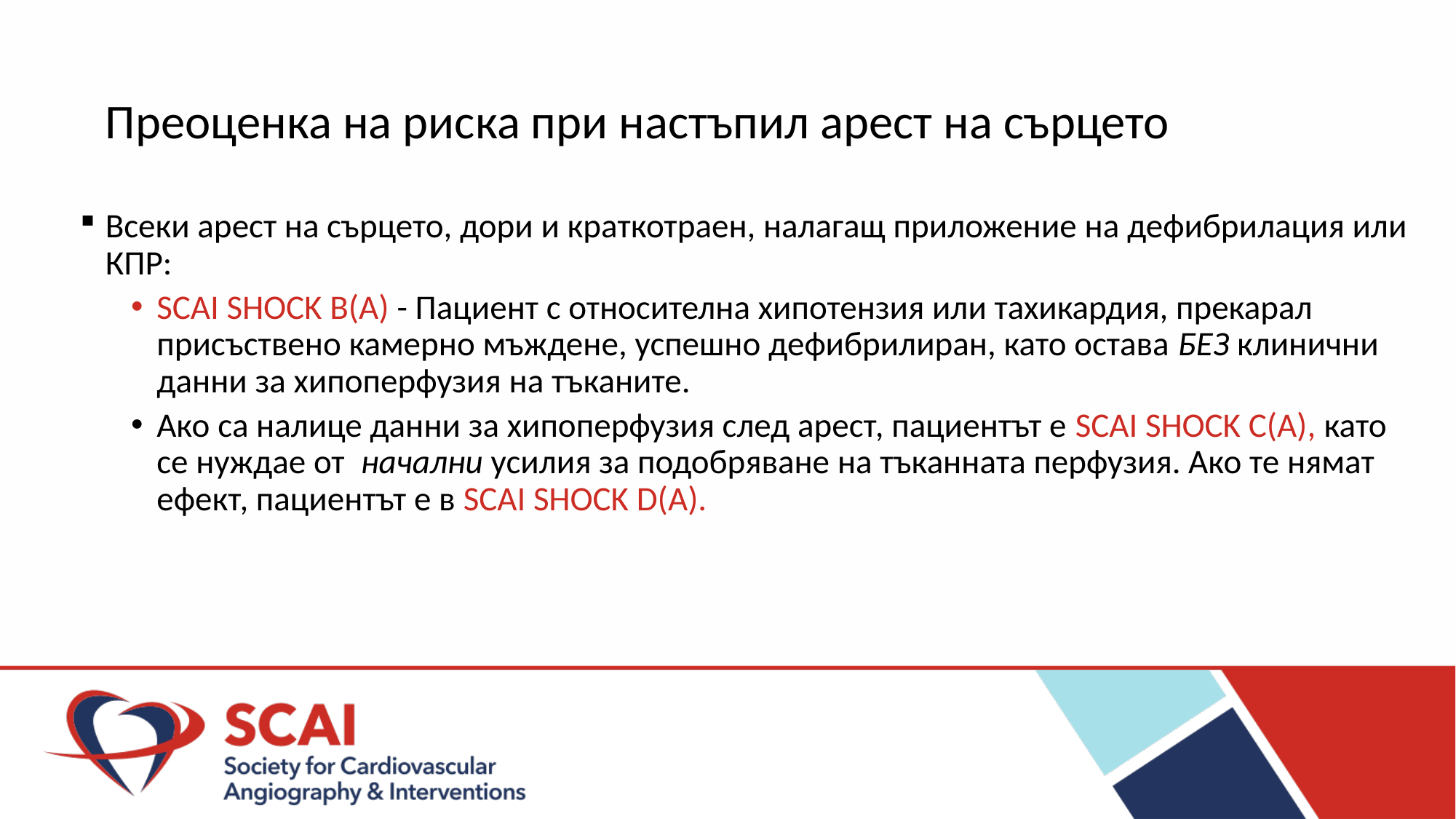

# Преоценка на риска при настъпил арест на сърцето
Всеки арест на сърцето, дори и краткотраен, налагащ приложение на дефибрилация или КПР:
SCAI SHOCK B(A) - Пациент с относителна хипотензия или тахикардия, прекарал присъствено камерно мъждене, успешно дефибрилиран, като остава БЕЗ клинични данни за хипоперфузия на тъканите.
Ако са налице данни за хипоперфузия след арест, пациентът е SCAI SHOCK C(A), като се нуждае от  начални усилия за подобряване на тъканната перфузия. Ако те нямат ефект, пациентът е в SCAI SHOCK D(A).